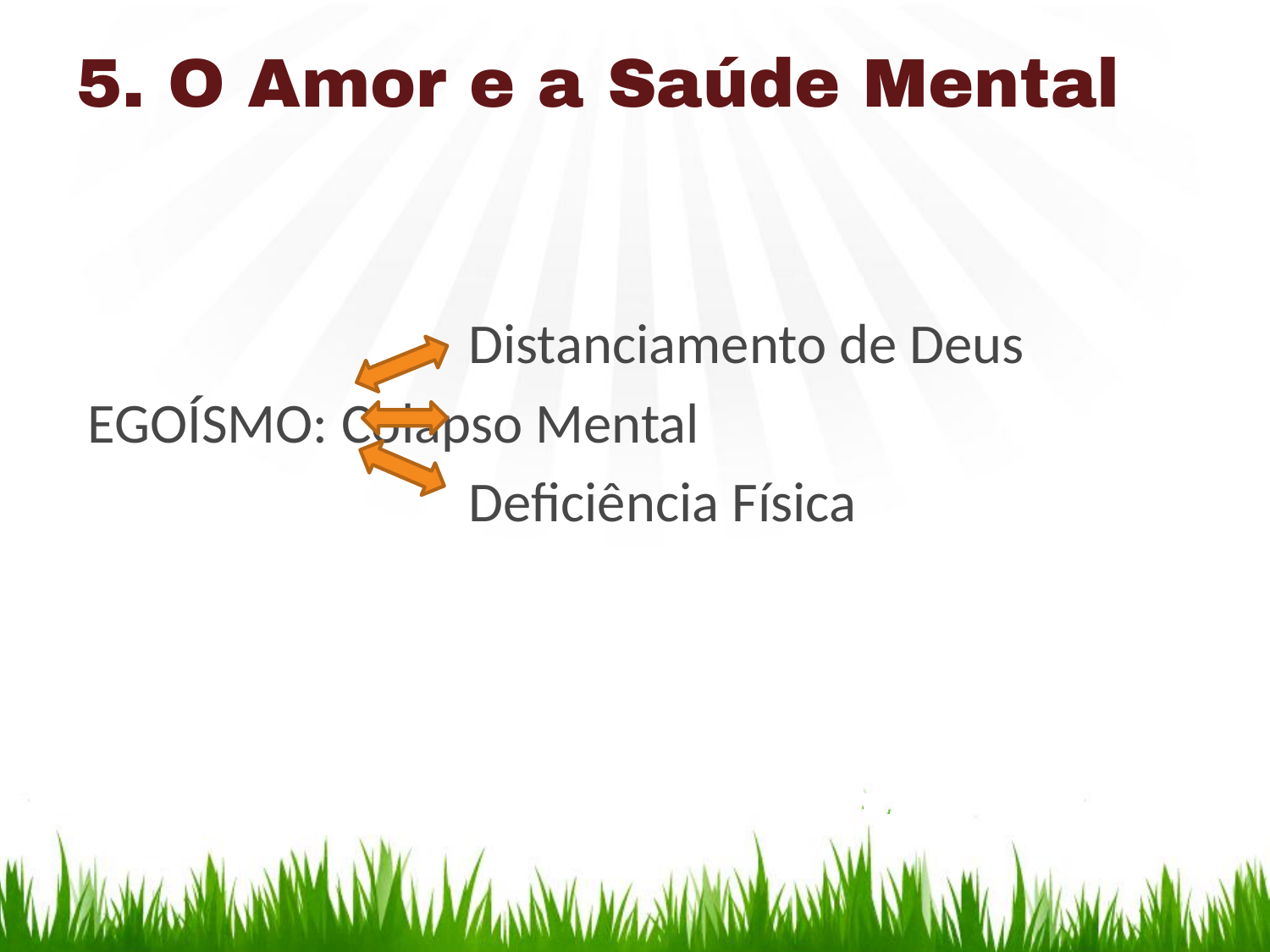

# 5. O Amor e a Saúde Mental

			Distanciamento de Deus
EGOÍSMO: 	Colapso Mental
                 	          Deficiência Física